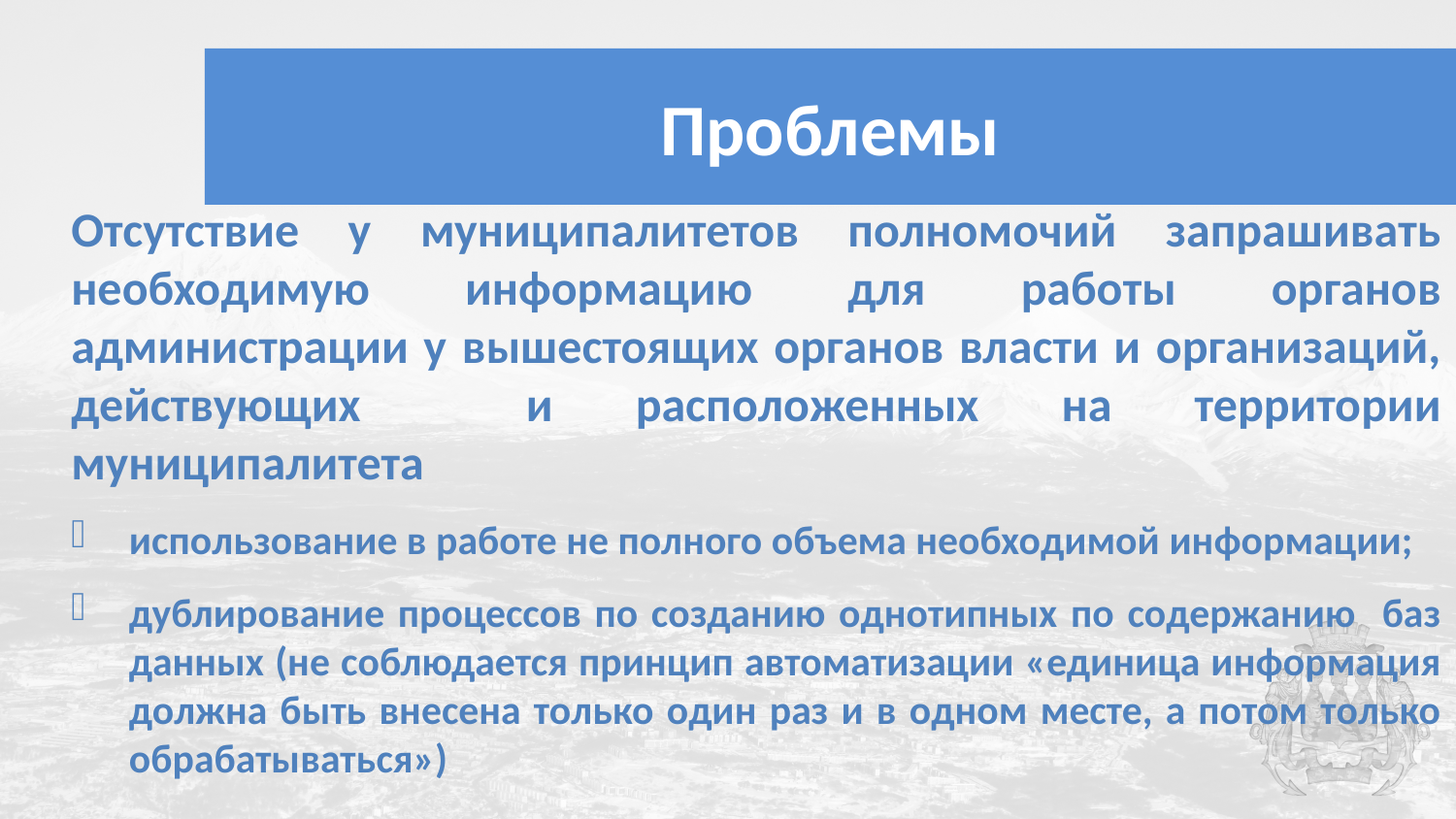

Проблемы
Отсутствие у муниципалитетов полномочий запрашивать необходимую информацию для работы органов администрации у вышестоящих органов власти и организаций, действующих  и расположенных на территории муниципалитета
использование в работе не полного объема необходимой информации;
дублирование процессов по созданию однотипных по содержанию  баз данных (не соблюдается принцип автоматизации «единица информация должна быть внесена только один раз и в одном месте, а потом только обрабатываться»)